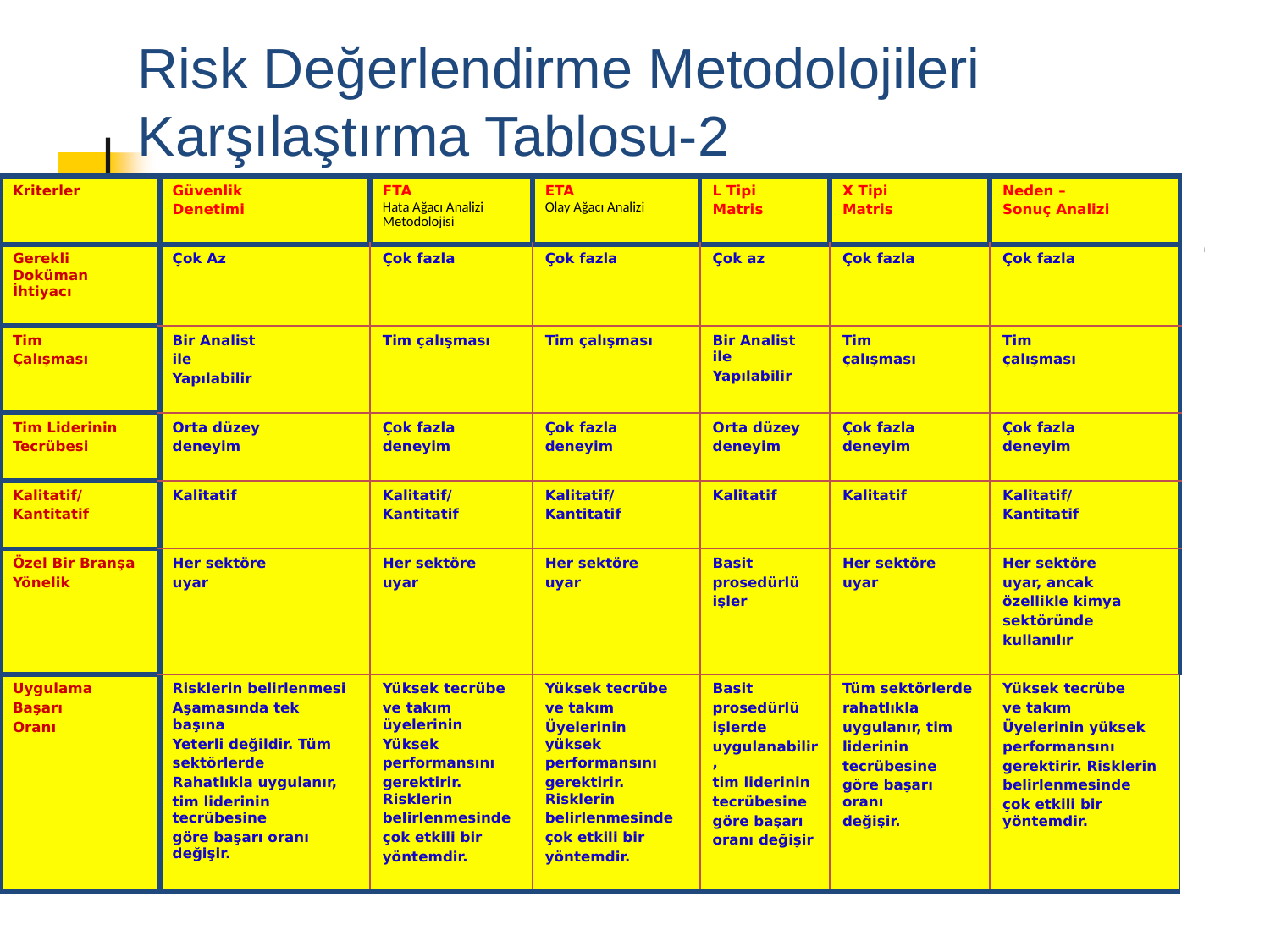

Risk Değerlendirme Metodolojileri Karşılaştırma Tablosu-2
| Kriterler | Güvenlik Denetimi | FTA Hata Ağacı Analizi Metodolojisi | ETA Olay Ağacı Analizi | L Tipi Matris | X Tipi Matris | Neden – Sonuç Analizi |
| --- | --- | --- | --- | --- | --- | --- |
| Gerekli Doküman İhtiyacı | Çok Az | Çok fazla | Çok fazla | Çok az | Çok fazla | Çok fazla |
| Tim Çalışması | Bir Analist ile Yapılabilir | Tim çalışması | Tim çalışması | Bir Analist ile Yapılabilir | Tim çalışması | Tim çalışması |
| Tim Liderinin Tecrübesi | Orta düzey deneyim | Çok fazla deneyim | Çok fazla deneyim | Orta düzey deneyim | Çok fazla deneyim | Çok fazla deneyim |
| Kalitatif/ Kantitatif | Kalitatif | Kalitatif/ Kantitatif | Kalitatif/ Kantitatif | Kalitatif | Kalitatif | Kalitatif/ Kantitatif |
| Özel Bir Branşa Yönelik | Her sektöre uyar | Her sektöre uyar | Her sektöre uyar | Basit prosedürlü işler | Her sektöre uyar | Her sektöre uyar, ancak özellikle kimya sektöründe kullanılır |
| Uygulama Başarı Oranı | Risklerin belirlenmesi Aşamasında tek başına Yeterli değildir. Tüm sektörlerde Rahatlıkla uygulanır, tim liderinin tecrübesine göre başarı oranı değişir. | Yüksek tecrübe ve takım üyelerinin Yüksek performansını gerektirir. Risklerin belirlenmesinde çok etkili bir yöntemdir. | Yüksek tecrübe ve takım Üyelerinin yüksek performansını gerektirir. Risklerin belirlenmesinde çok etkili bir yöntemdir. | Basit prosedürlü işlerde uygulanabilir, tim liderinin tecrübesine göre başarı oranı değişir | Tüm sektörlerde rahatlıkla uygulanır, tim liderinin tecrübesine göre başarı oranı değişir. | Yüksek tecrübe ve takım Üyelerinin yüksek performansını gerektirir. Risklerin belirlenmesinde çok etkili bir yöntemdir. |

123